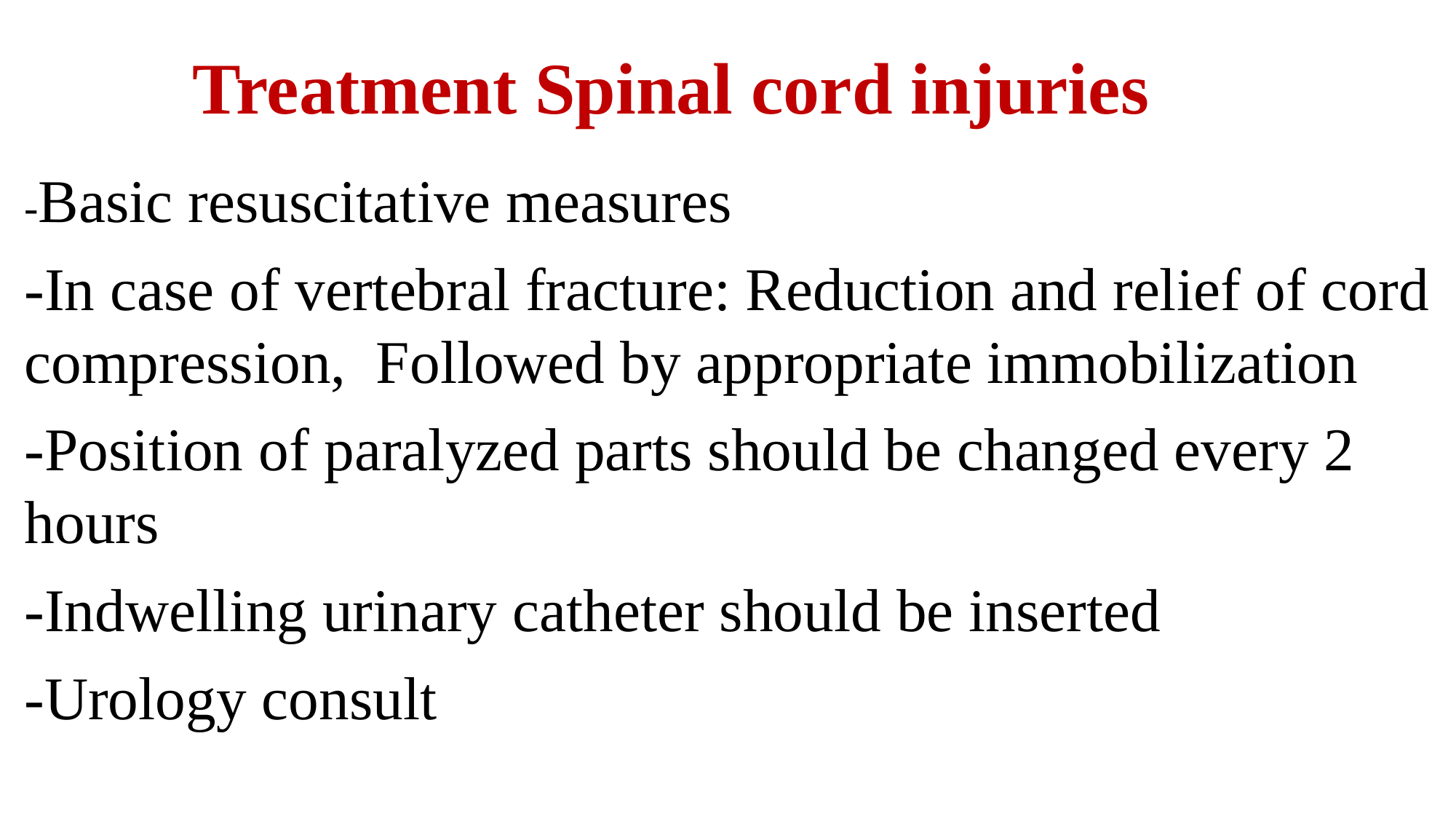

# Treatment Spinal cord injuries
-Basic resuscitative measures
-In case of vertebral fracture: Reduction and relief of cord compression,  Followed by appropriate immobilization
-Position of paralyzed parts should be changed every 2 hours
-Indwelling urinary catheter should be inserted
-Urology consult